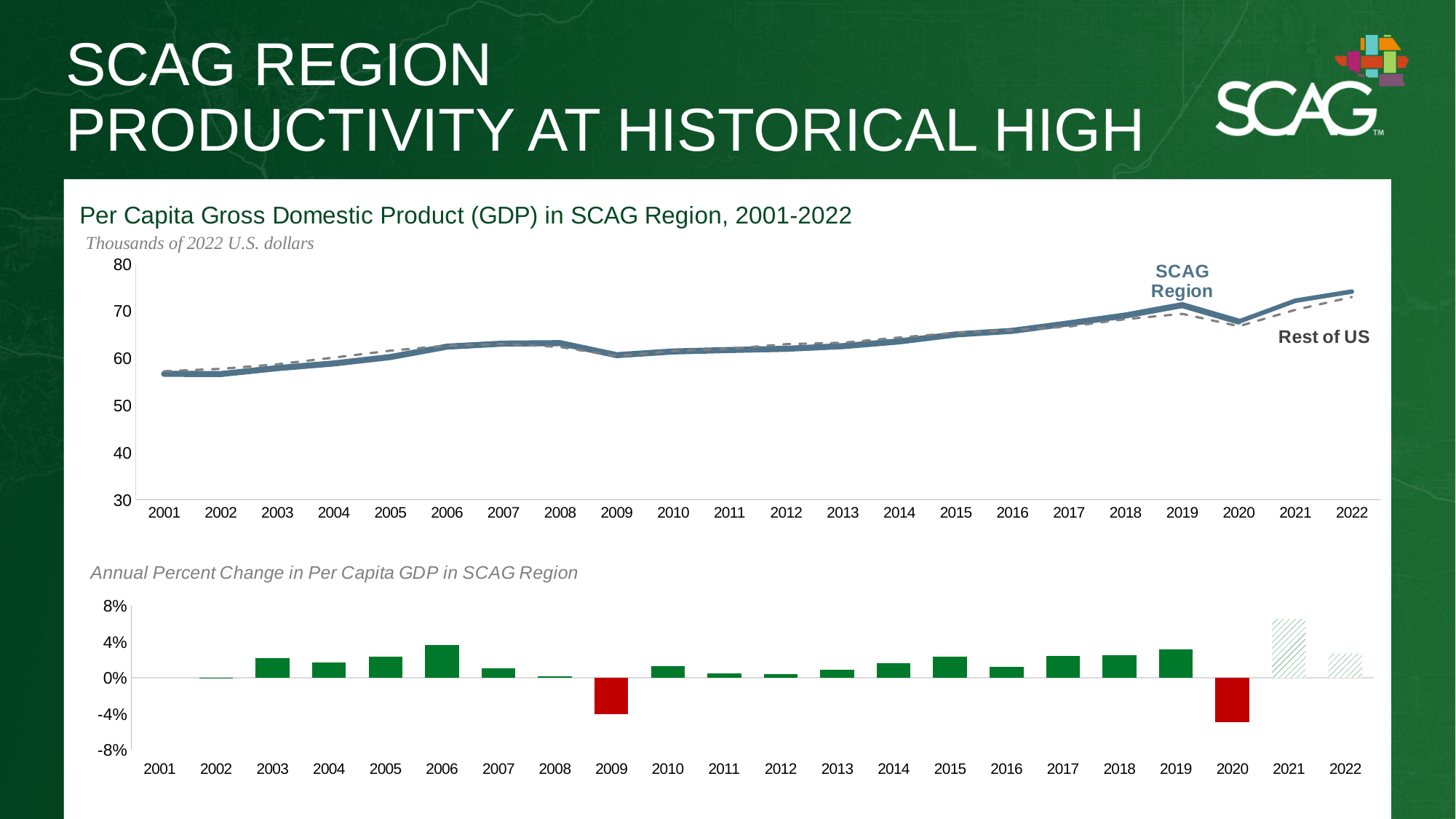

SCAG REGION
PRODUCTIVITY AT HISTORICAL HIGH

### Chart: Per Capita Gross Domestic Product (GDP) in SCAG Region, 2001-2022

| Category | SCAG Region | Forecast |  |
|---|---|---|---|
| 2001 | 56.7059020444066 | None | 57.2498558675399 |
| 2002 | 56.6555805844877 | None | 57.7629554652565 |
| 2003 | 57.9103437685214 | None | 58.7358164843314 |
| 2004 | 58.9047836757662 | None | 60.140498949367 |
| 2005 | 60.2606163081552 | None | 61.6212747720844 |
| 2006 | 62.4634557466309 | None | 62.6728825081438 |
| 2007 | 63.1159840827968 | None | 63.0493743469487 |
| 2008 | 63.2094249587225 | None | 62.3973508914833 |
| 2009 | 60.6617011490261 | None | 60.4617824645425 |
| 2010 | 61.4510079616138 | None | 61.5480225104865 |
| 2011 | 61.7535710059233 | None | 62.0333275435046 |
| 2012 | 62.0083459110584 | None | 62.9987144570986 |
| 2013 | 62.578956634694 | None | 63.3039558018444 |
| 2014 | 63.5765389155792 | None | 64.4070909917279 |
| 2015 | 65.0514488252996 | None | 65.3991304689243 |
| 2016 | 65.8148972108708 | None | 65.961897211097 |
| 2017 | 67.403834646048 | None | 66.7183925741796 |
| 2018 | 69.0641885023447 | None | 68.2901000538875 |
| 2019 | 71.2606186194012 | None | 69.418047294309 |
| 2020 | 67.7709133322672 | 67.7709133322672 | 66.7894391637474 |
| 2021 | None | 72.1933760605188 | 70.2497793888381 |
| 2022 | None | 74.1316148864189 | 72.9799047690039 |

### Chart

| Category |  |
|---|---|
| 2001 | None |
| 2002 | -0.0008874113294149444 |
| 2003 | 0.022147212526796523 |
| 2004 | 0.017172060162857328 |
| 2005 | 0.02301736035314228 |
| 2006 | 0.03655520924663325 |
| 2007 | 0.010446561567338364 |
| 2008 | 0.0014804629490228205 |
| 2009 | -0.04030607478805781 |
| 2010 | 0.01301161684616492 |
| 2011 | 0.004923646565708095 |
| 2012 | 0.0041256708071288895 |
| 2013 | 0.009202160052036445 |
| 2014 | 0.015941177905994808 |
| 2015 | 0.023198965135218685 |
| 2016 | 0.01173607043897662 |
| 2017 | 0.024142519437297727 |
| 2018 | 0.024632928749759975 |
| 2019 | 0.031802735465166876 |
| 2020 | -0.048971021508700474 |
| 2021 | 0.06525605913807242 |
| 2022 | 0.0268478762411013 |